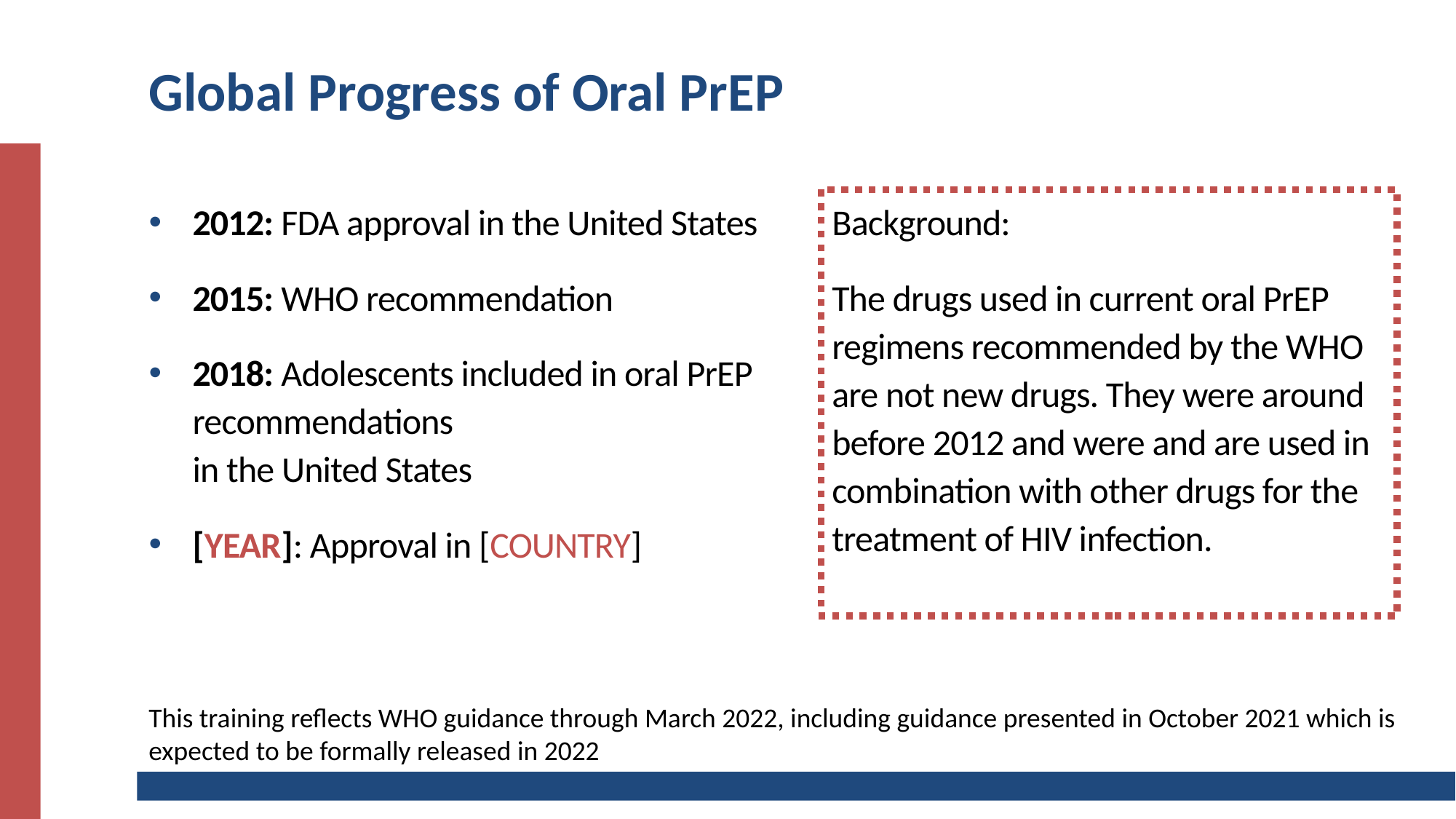

# Global Progress of Oral PrEP
2012: FDA approval in the United States
2015: WHO recommendation
2018: Adolescents included in oral PrEP recommendations
in the United States
[YEAR]: Approval in [COUNTRY]
Background:
The drugs used in current oral PrEP regimens recommended by the WHO are not new drugs. They were around before 2012 and were and are used in combination with other drugs for the treatment of HIV infection.
This training reflects WHO guidance through March 2022, including guidance presented in October 2021 which is expected to be formally released in 2022